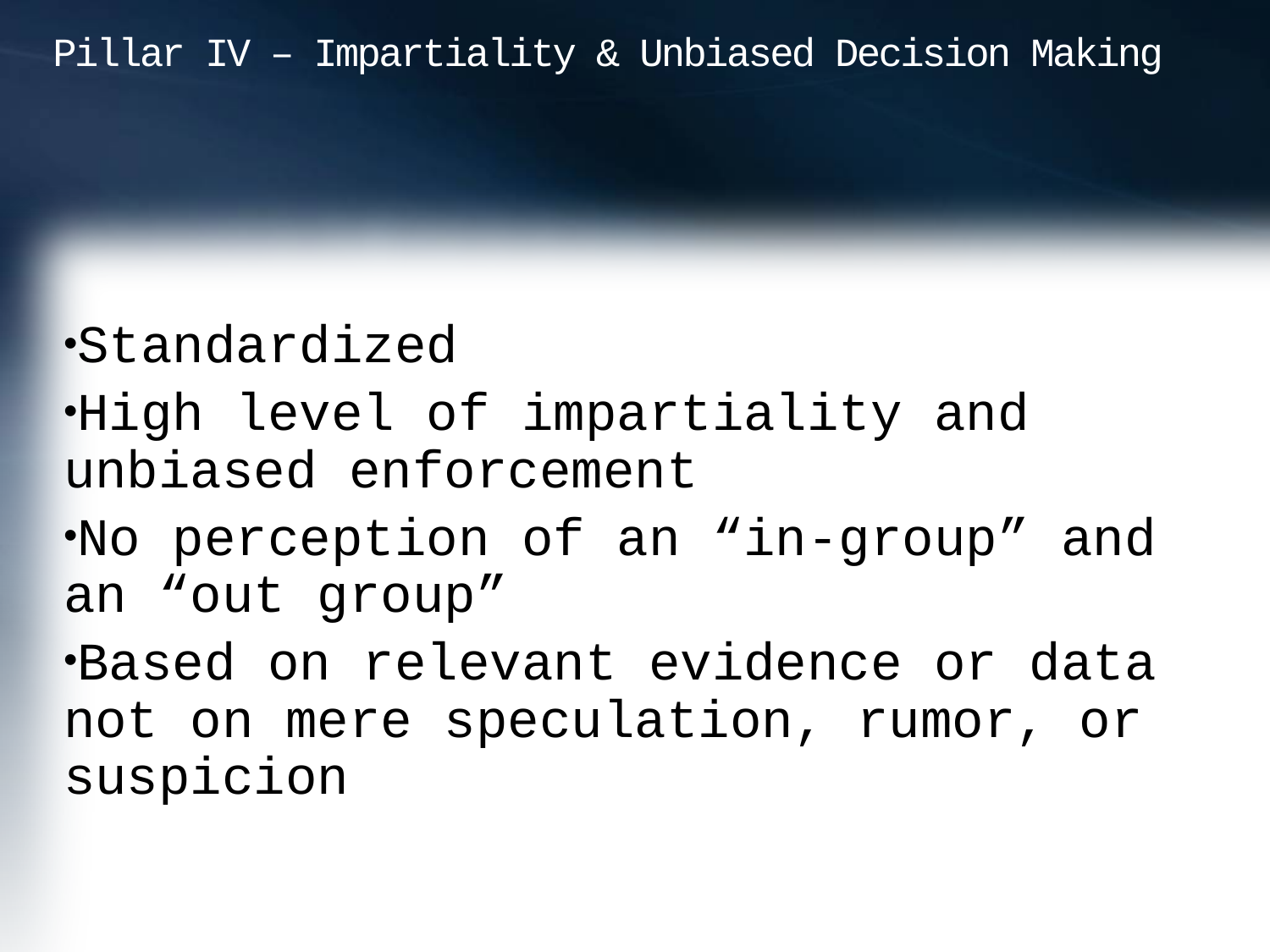

# Pillar IV – Impartiality & Unbiased Decision Making
Standardized
High level of impartiality and unbiased enforcement
No perception of an “in-group” and an “out group”
Based on relevant evidence or data not on mere speculation, rumor, or suspicion